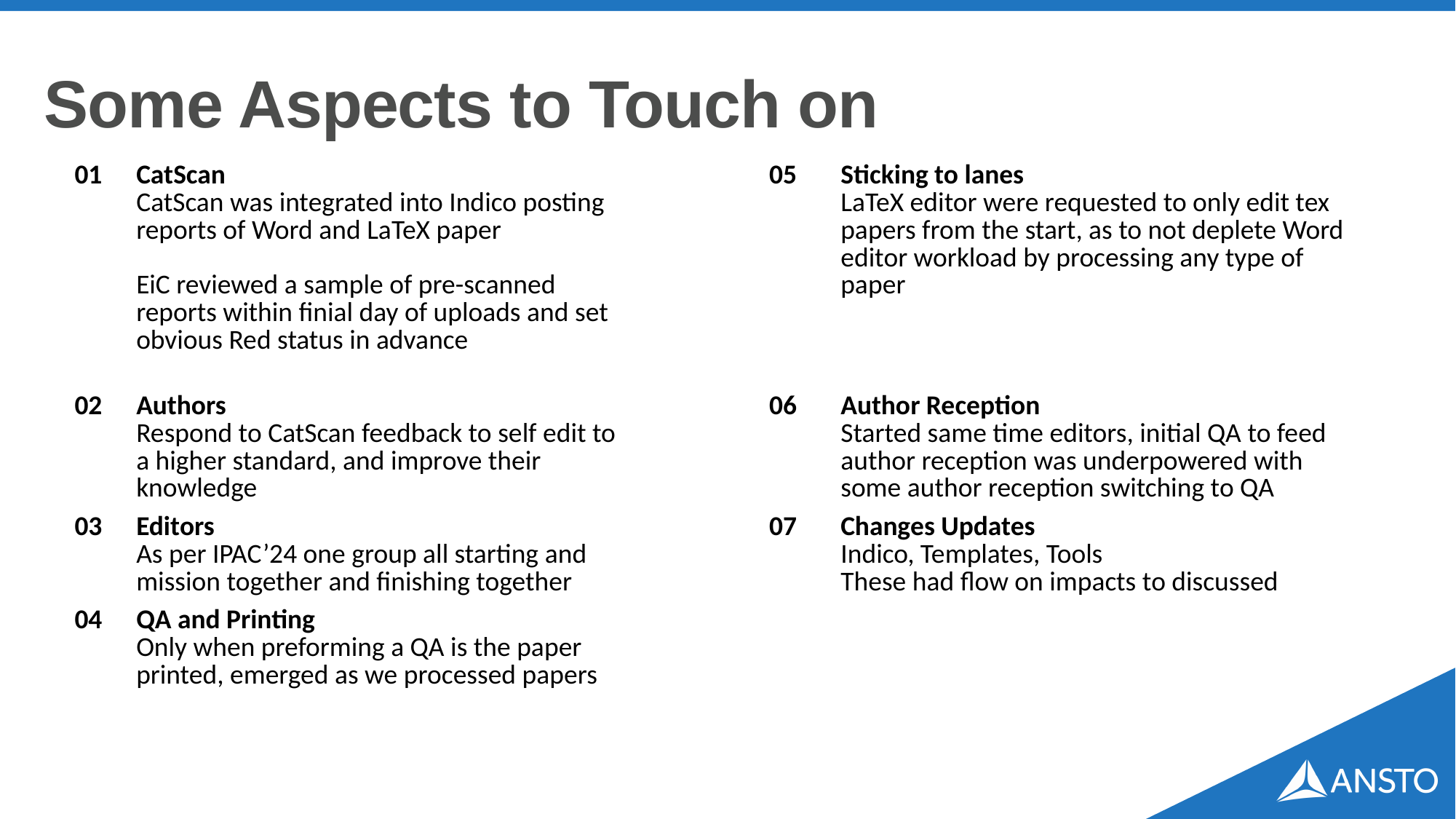

# Some Aspects to Touch on
| 01 | CatScan CatScan was integrated into Indico posting reports of Word and LaTeX paper EiC reviewed a sample of pre-scanned reports within finial day of uploads and set obvious Red status in advance |  | 05 | Sticking to lanes LaTeX editor were requested to only edit tex papers from the start, as to not deplete Word editor workload by processing any type of paper |
| --- | --- | --- | --- | --- |
| 02 | Authors Respond to CatScan feedback to self edit to a higher standard, and improve their knowledge |  | 06 | Author Reception Started same time editors, initial QA to feed author reception was underpowered with some author reception switching to QA |
| 03 | Editors As per IPAC’24 one group all starting and mission together and finishing together |  | 07 | Changes Updates Indico, Templates, Tools These had flow on impacts to discussed |
| 04 | QA and Printing Only when preforming a QA is the paper printed, emerged as we processed papers |  |  |  |